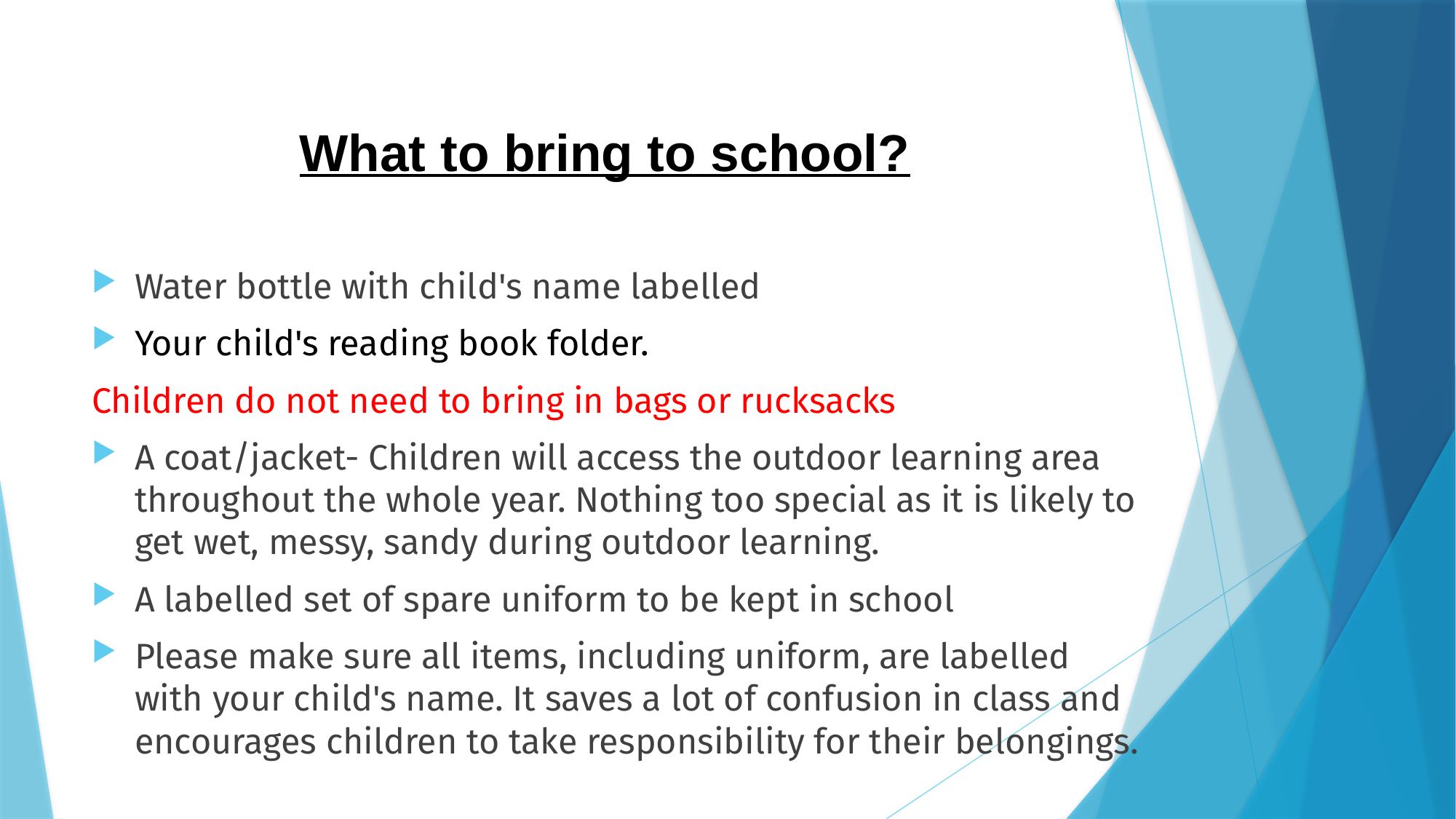

#
What to bring to school?
Water bottle with child's name labelled
Your child's reading book folder.
Children do not need to bring in bags or rucksacks
A coat/jacket- Children will access the outdoor learning area throughout the whole year. Nothing too special as it is likely to get wet, messy, sandy during outdoor learning.
A labelled set of spare uniform to be kept in school
Please make sure all items, including uniform, are labelled with your child's name. It saves a lot of confusion in class and encourages children to take responsibility for their belongings.